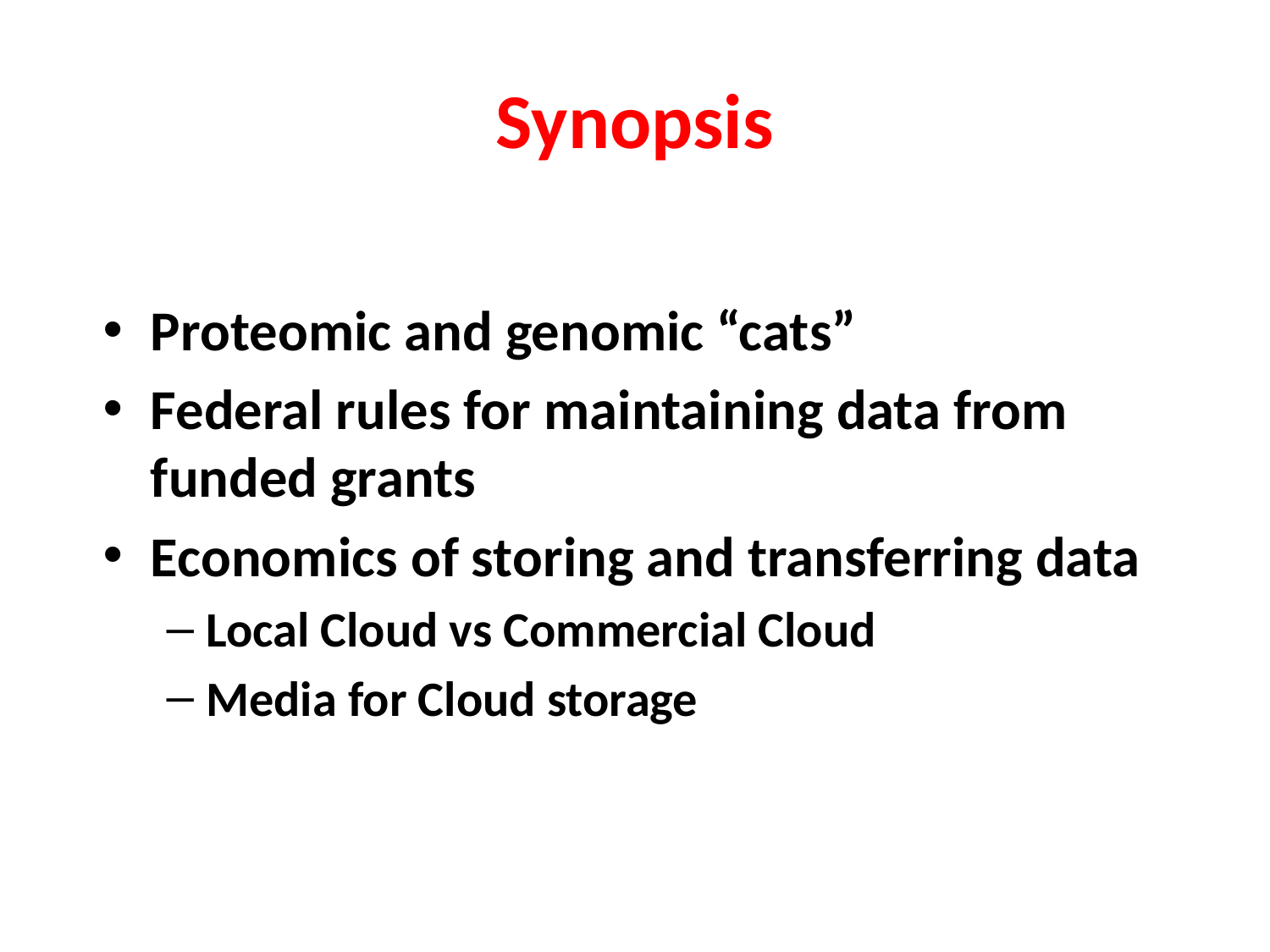

# Synopsis
Proteomic and genomic “cats”
Federal rules for maintaining data from funded grants
Economics of storing and transferring data
Local Cloud vs Commercial Cloud
Media for Cloud storage